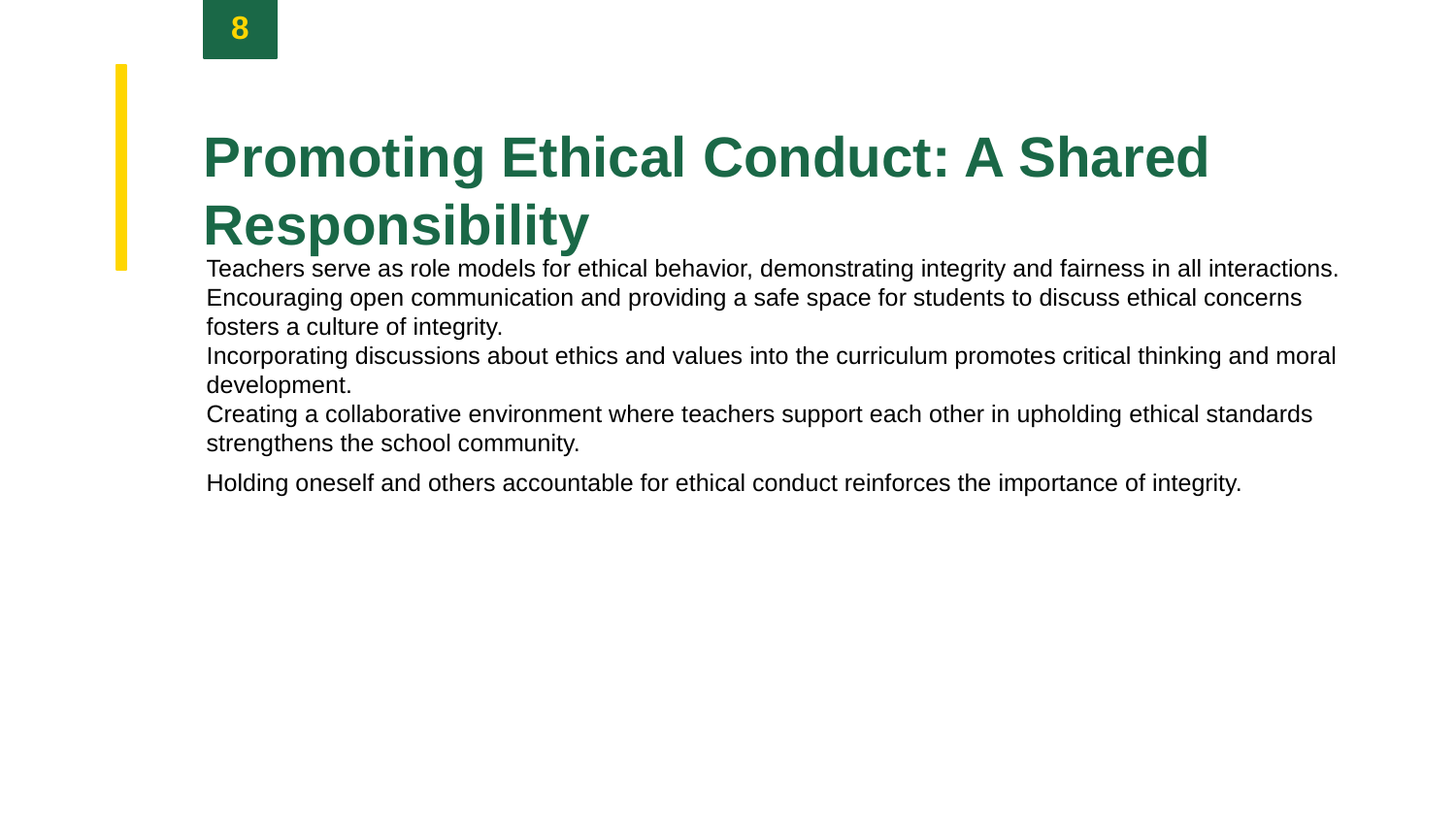

8

Promoting Ethical Conduct: A Shared Responsibility
Teachers serve as role models for ethical behavior, demonstrating integrity and fairness in all interactions.
Encouraging open communication and providing a safe space for students to discuss ethical concerns fosters a culture of integrity.
Incorporating discussions about ethics and values into the curriculum promotes critical thinking and moral development.
Creating a collaborative environment where teachers support each other in upholding ethical standards strengthens the school community.
Holding oneself and others accountable for ethical conduct reinforces the importance of integrity.